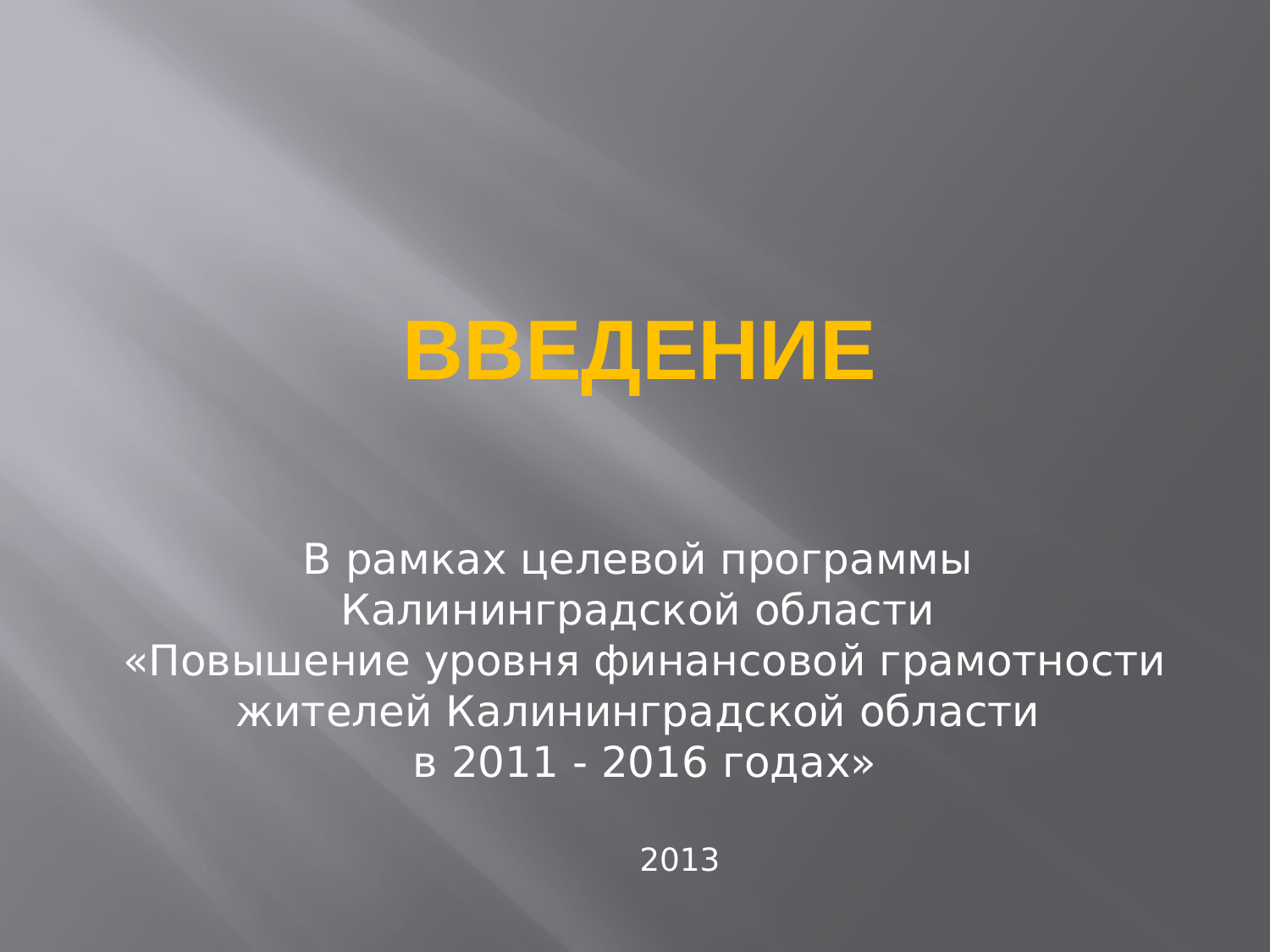

# Введение
В рамках целевой программы
Калининградской области
«Повышение уровня финансовой грамотности жителей Калининградской области
в 2011 - 2016 годах»
 2013